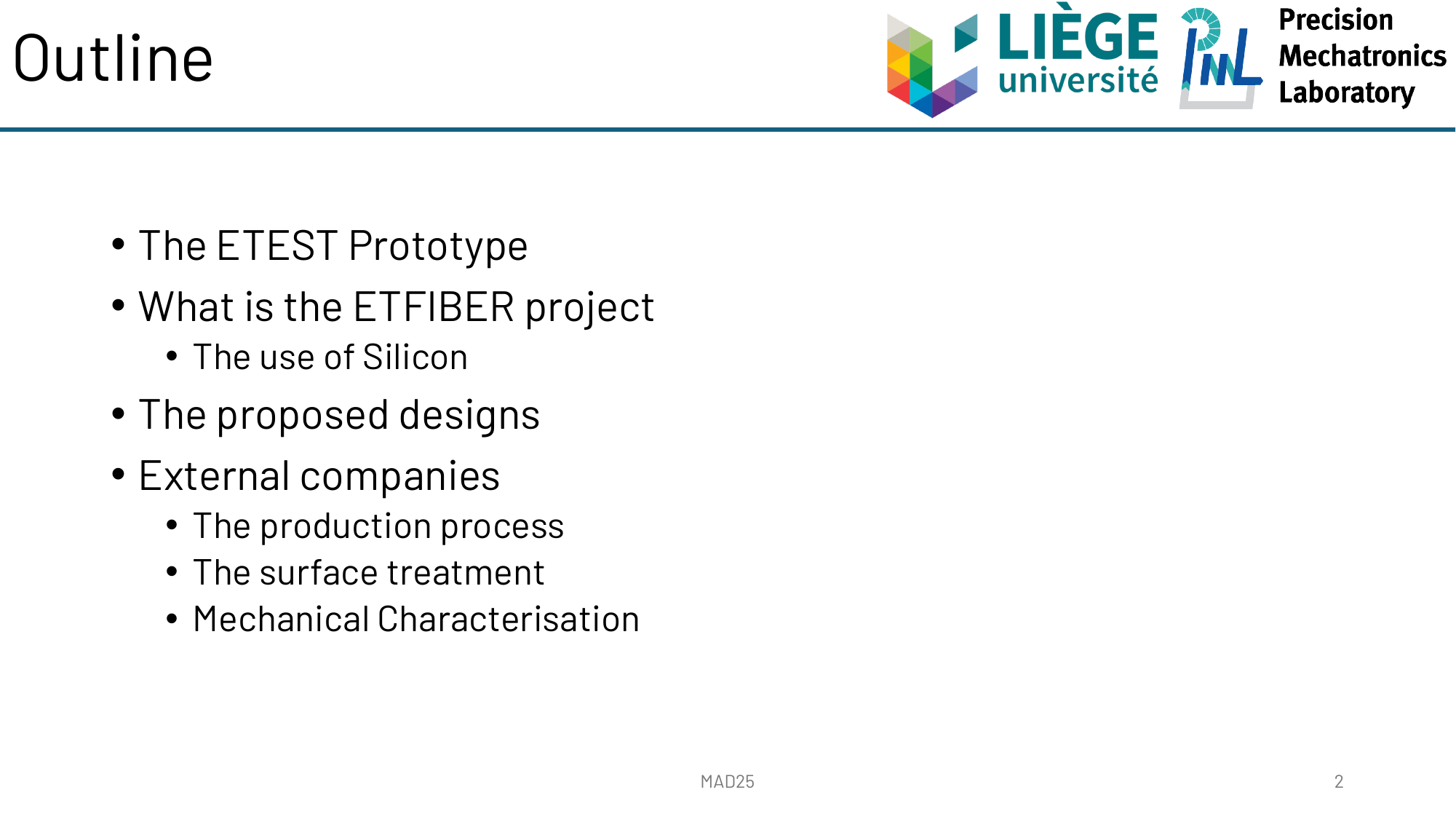

# Outline
The ETEST Prototype
What is the ETFIBER project
The use of Silicon
The proposed designs
External companies
The production process
The surface treatment
Mechanical Characterisation

MAD25
2